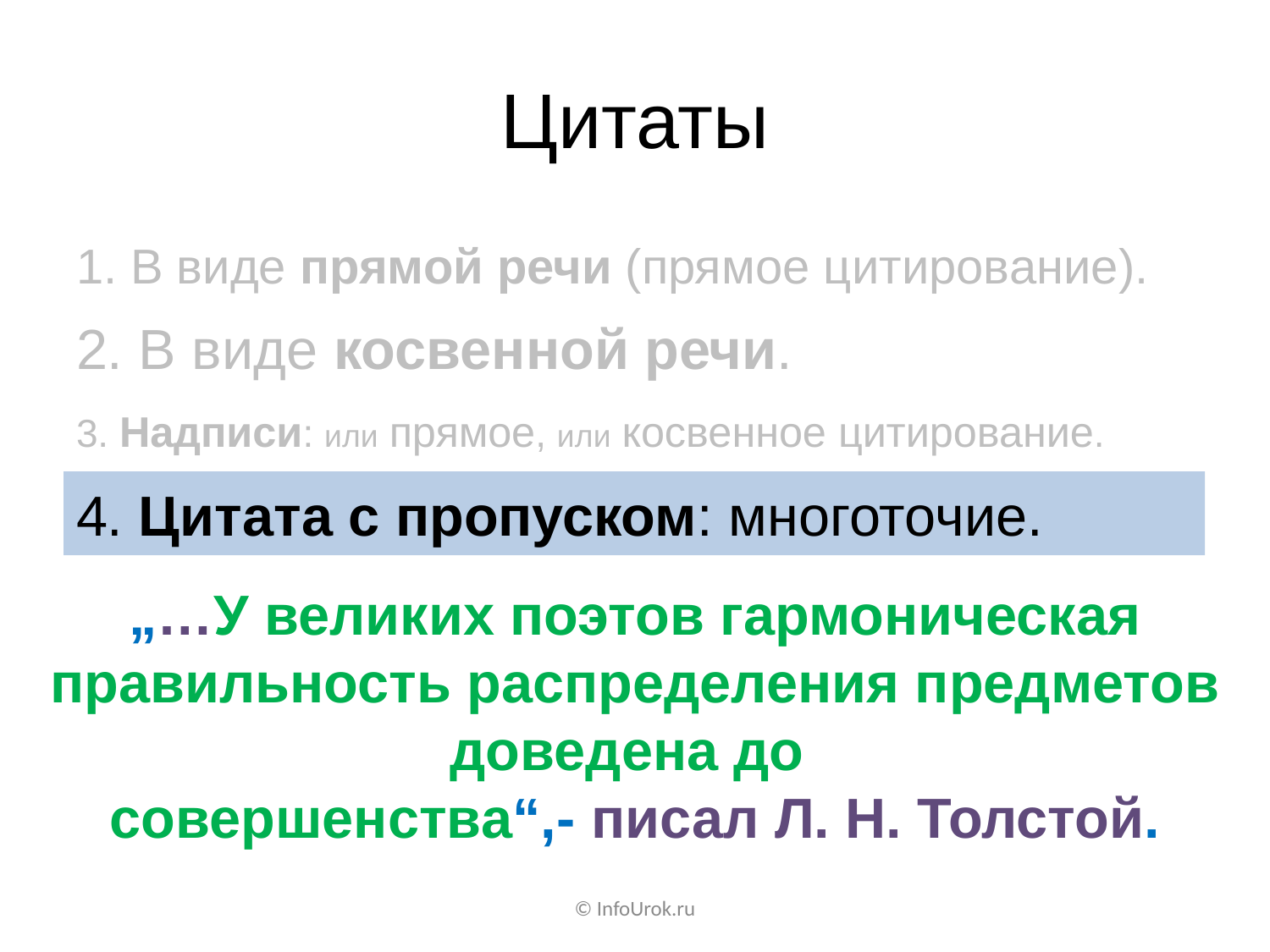

# Цитаты
1. В виде прямой речи (прямое цитирование).
2. В виде косвенной речи.
3. Надписи: или прямое, или косвенное цитирование.
4. Цитата с пропуском: многоточие.

„…У великих поэтов гармоническая правильность распределения предметов доведена до
совершенства“,- писал Л. Н. Толстой.
© InfoUrok.ru